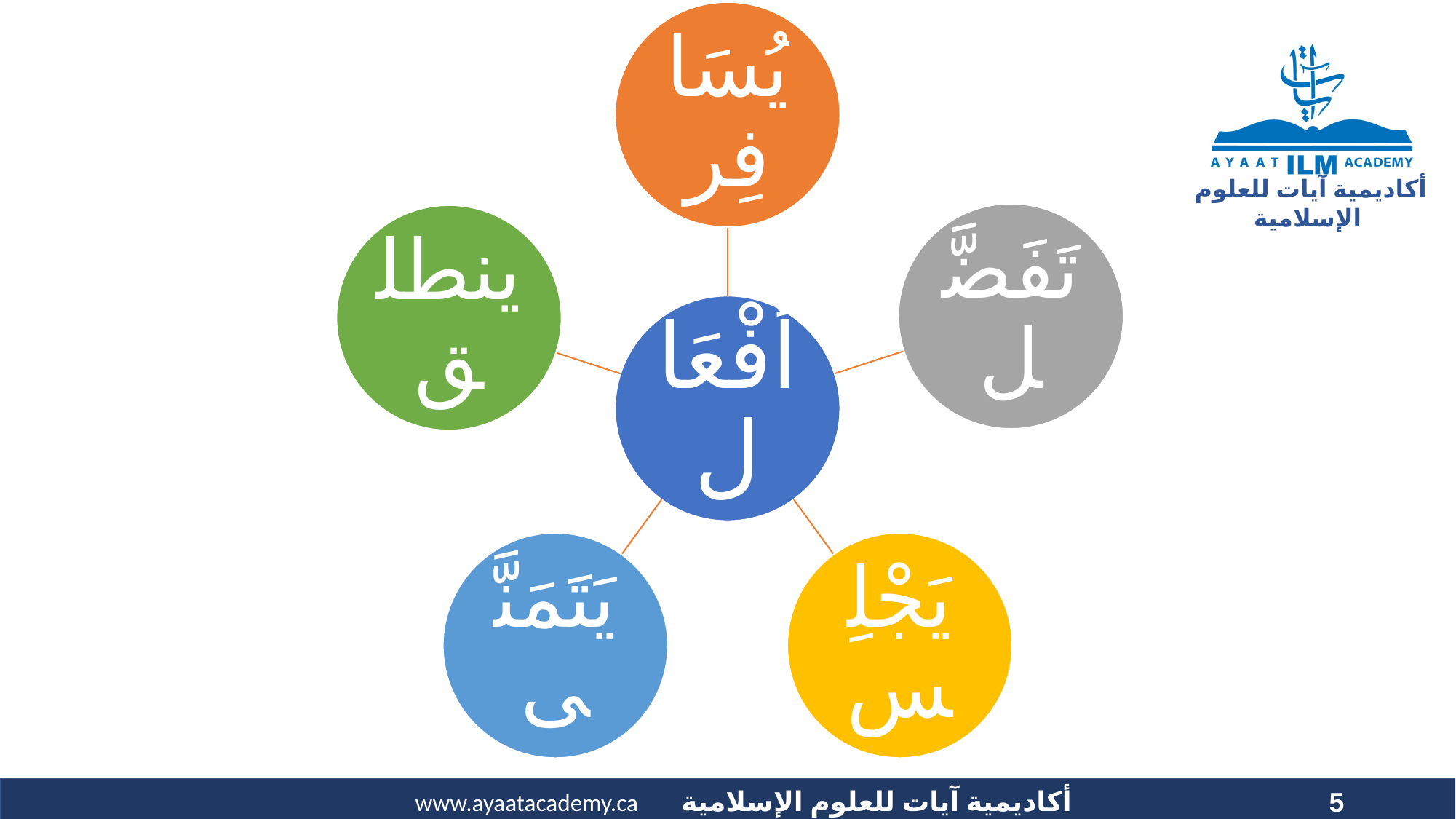

أَفْعَال

يُسَافِر

تَفَضَّل

يَجْلِس

يَتَمَنَّى

ينطلق
5